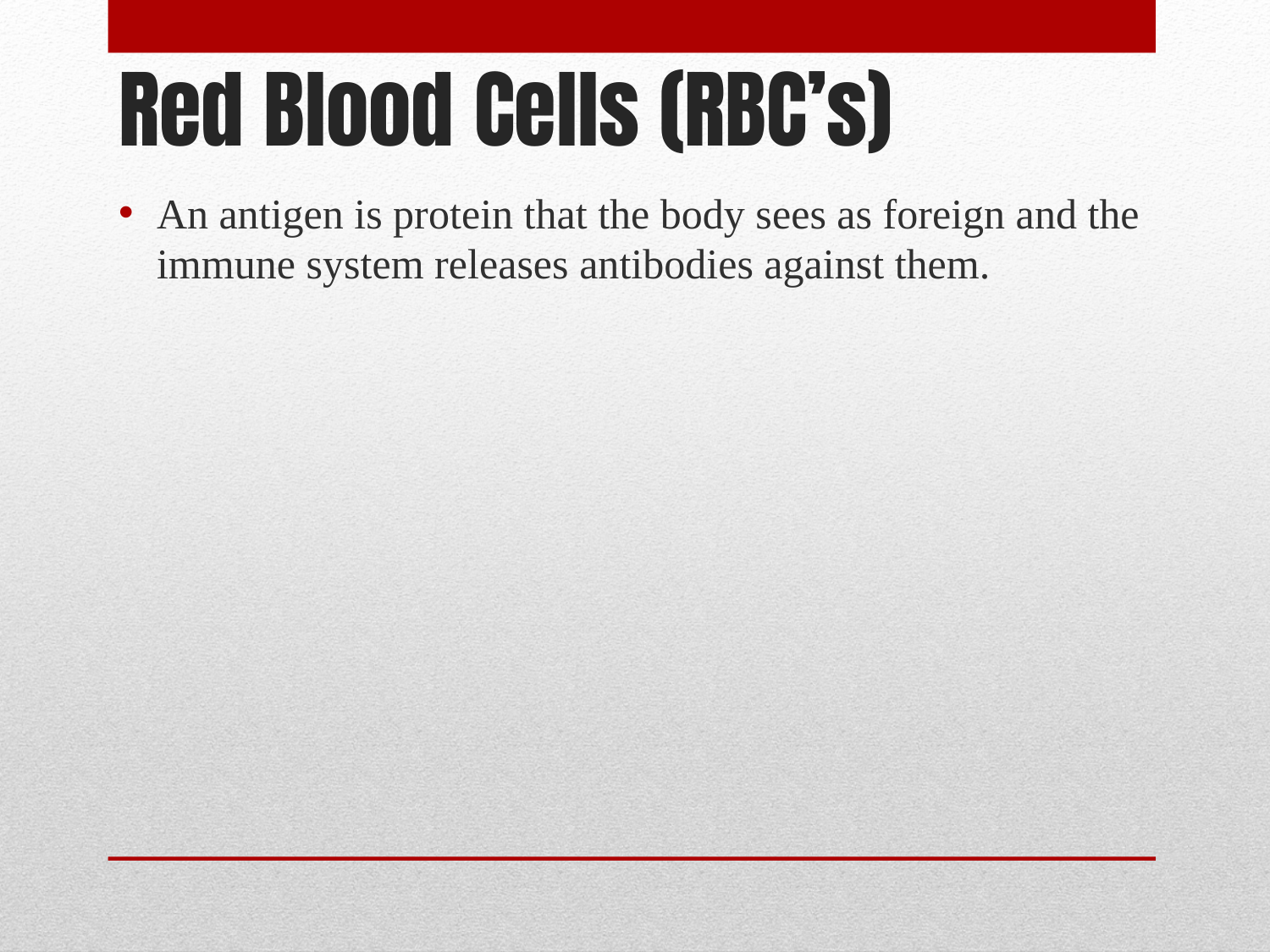

# Red Blood Cells (RBC’s)
An antigen is protein that the body sees as foreign and the immune system releases antibodies against them.